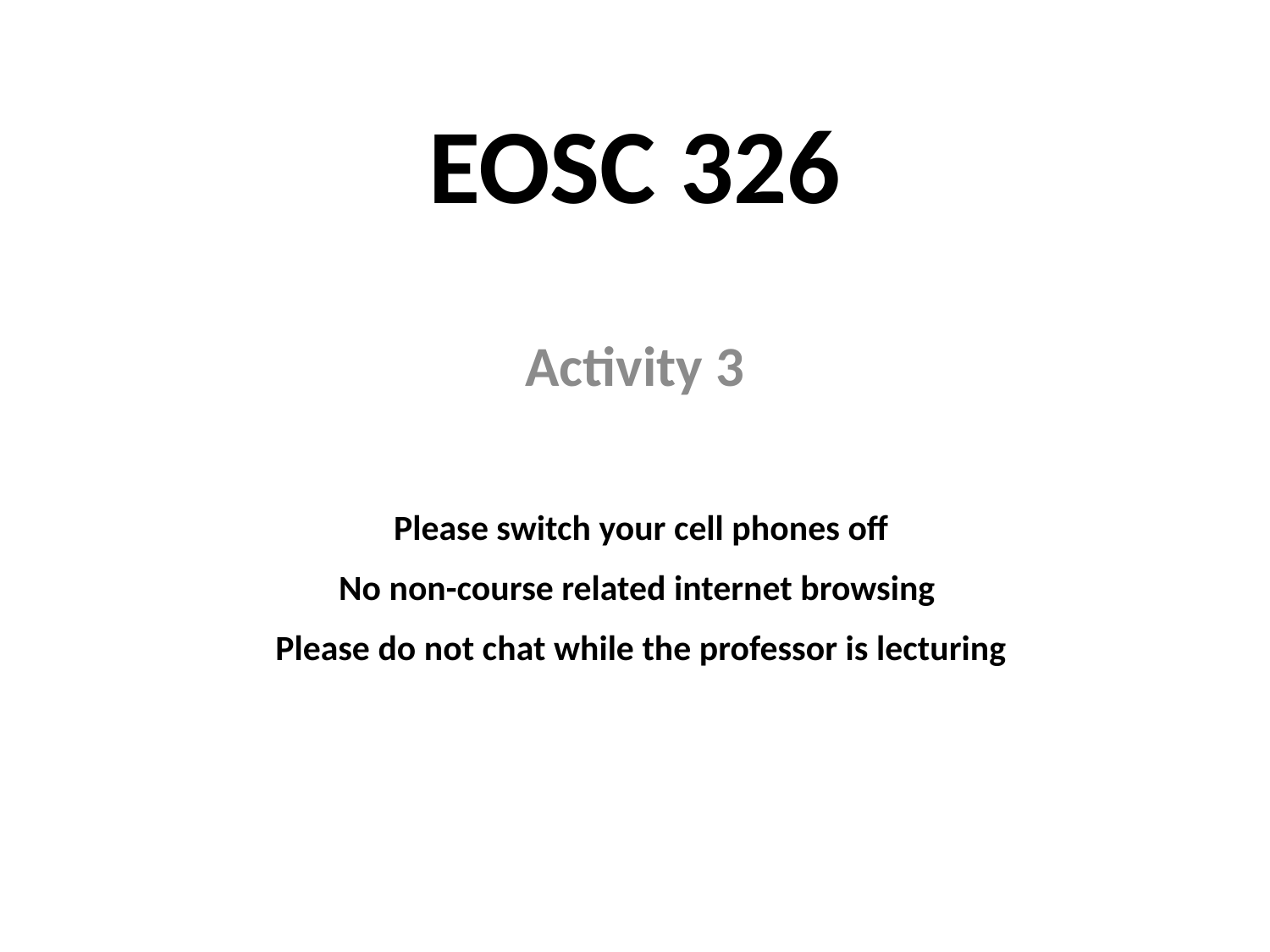

# EOSC 326
Activity 3
Please switch your cell phones off
No non-course related internet browsing
Please do not chat while the professor is lecturing